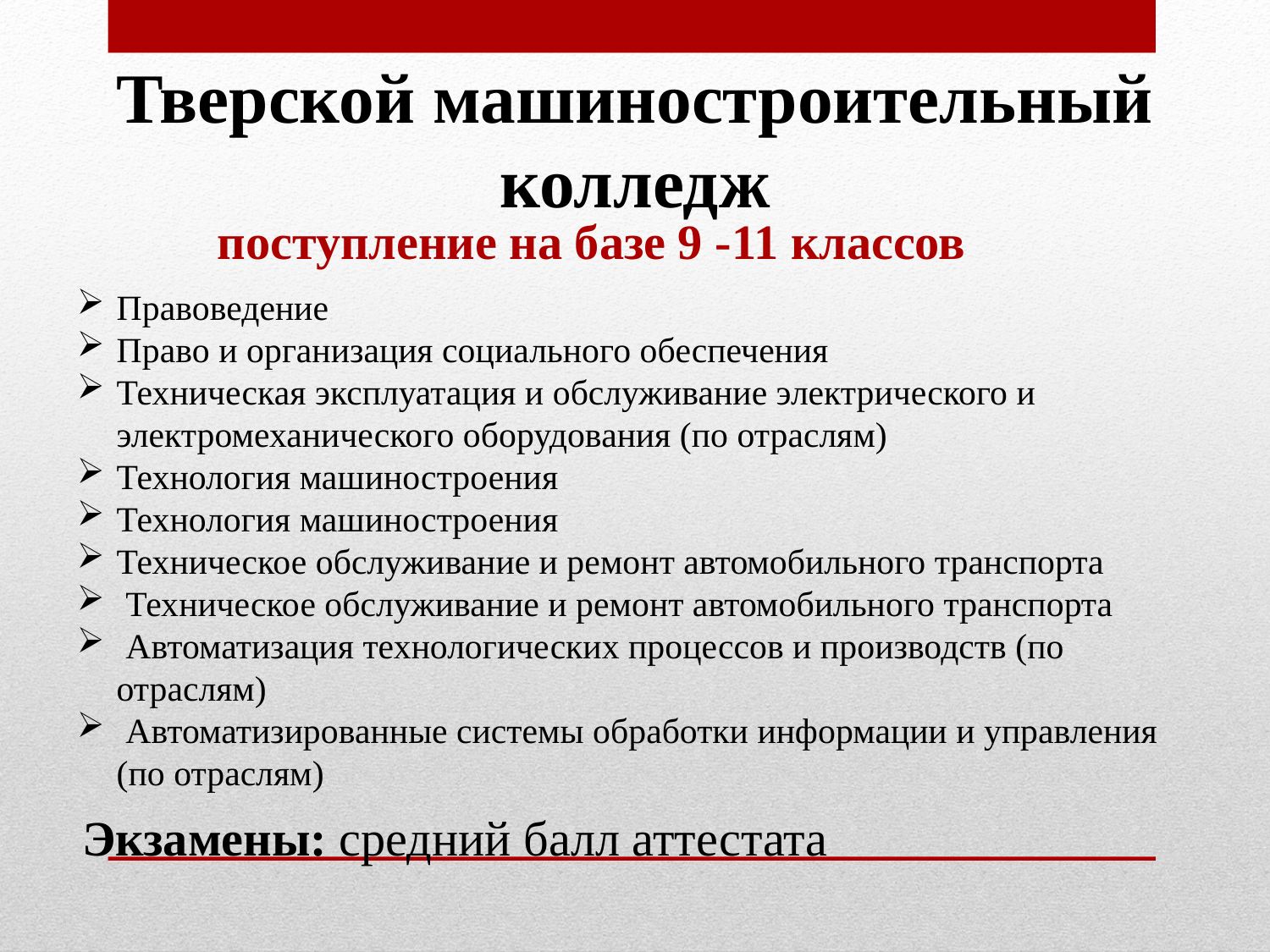

Тверской машиностроительный колледж
поступление на базе 9 -11 классов
Правоведение
Право и организация социального обеспечения
Техническая эксплуатация и обслуживание электрического и электромеханического оборудования (по отраслям)
Технология машиностроения
Технология машиностроения
Техническое обслуживание и ремонт автомобильного транспорта
 Техническое обслуживание и ремонт автомобильного транспорта
 Автоматизация технологических процессов и производств (по отраслям)
 Автоматизированные системы обработки информации и управления (по отраслям)
Экзамены: средний балл аттестата